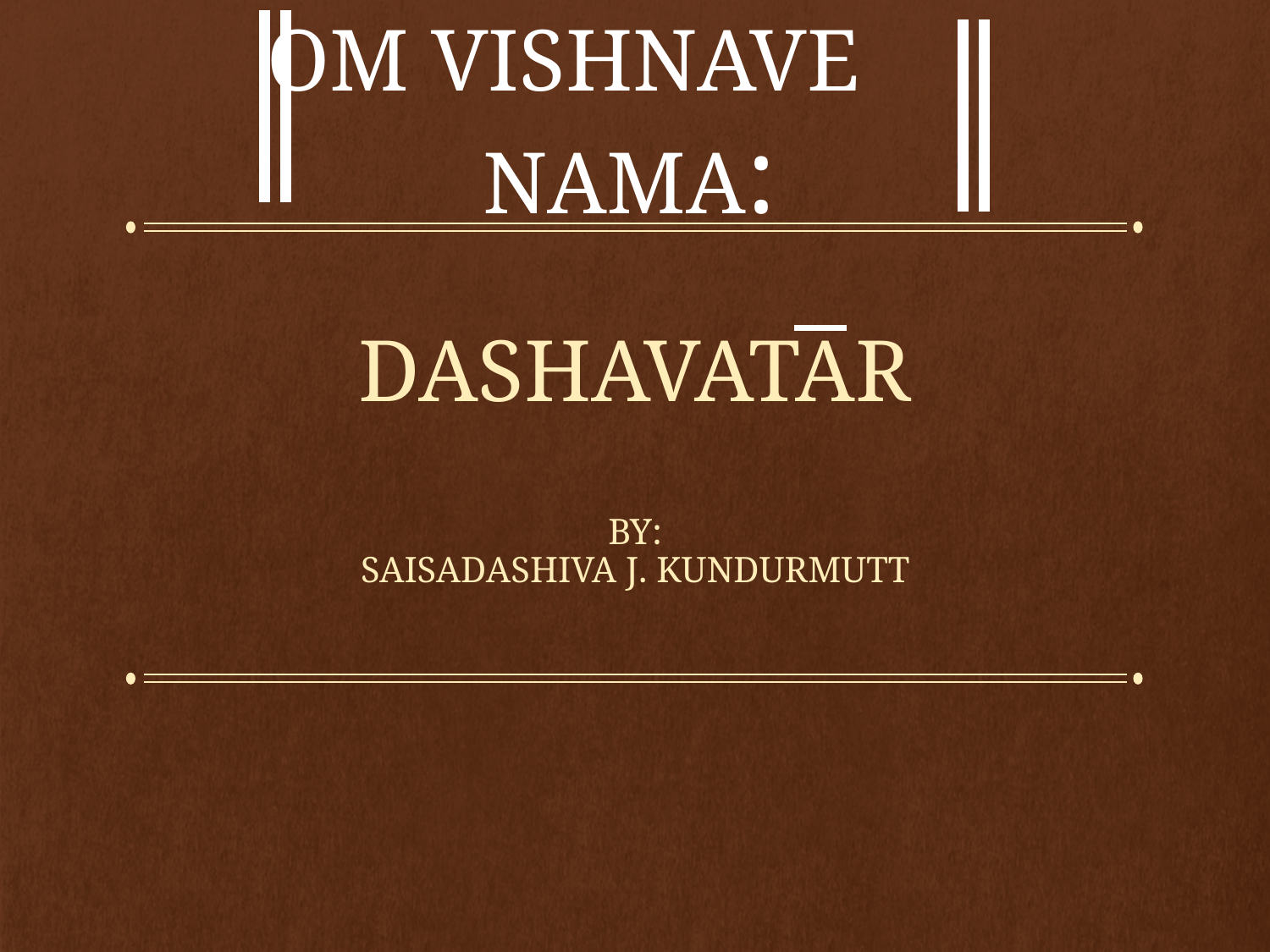

OM VISHNAVE       NAMA:
# DASHAVATAR
by:
Saisadashiva j. kundurmutt